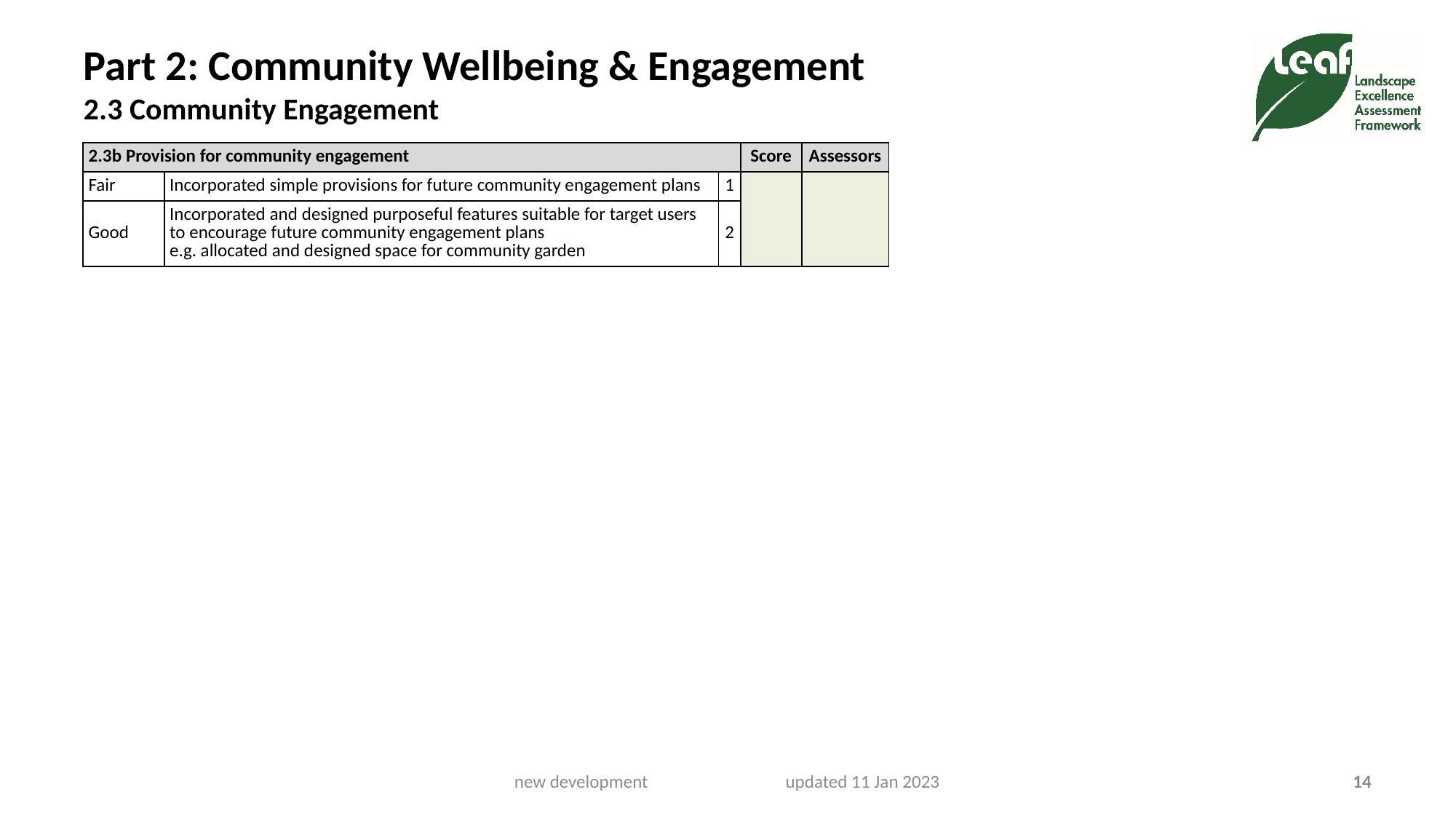

# Part 2: Community Wellbeing & Engagement 2.3 Community Engagement
| 2.3b Provision for community engagement |  |  | Score | Assessors |
| --- | --- | --- | --- | --- |
| Fair | Incorporated simple provisions for future community engagement plans | 1 |  |  |
| Good | Incorporated and designed purposeful features suitable for target users to encourage future community engagement plans e.g. allocated and designed space for community garden | 2 |  |  |

new development                                 updated 11 Jan 2023
14